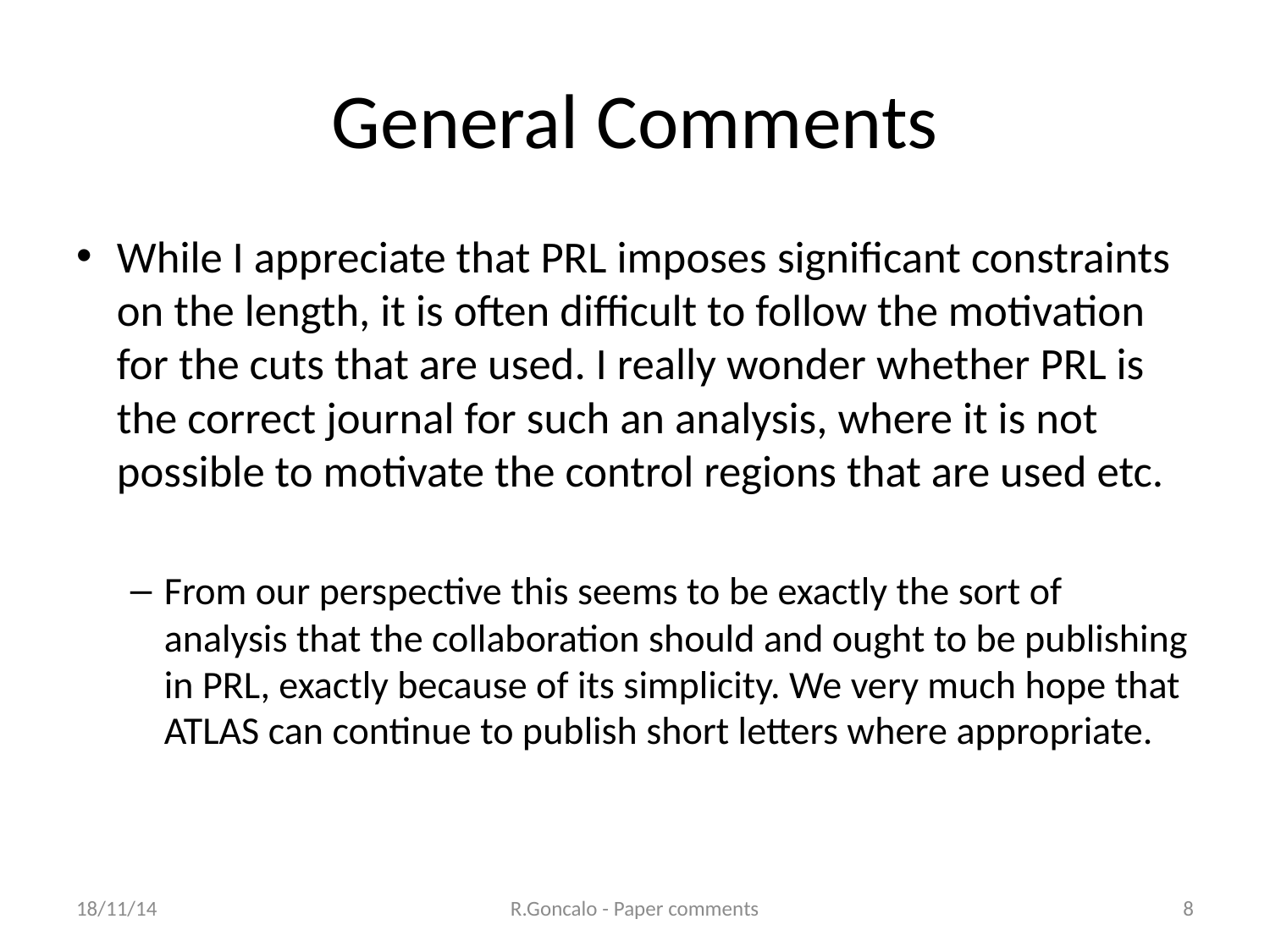

# General Comments
While I appreciate that PRL imposes significant constraints on the length, it is often difficult to follow the motivation for the cuts that are used. I really wonder whether PRL is the correct journal for such an analysis, where it is not possible to motivate the control regions that are used etc.

From our perspective this seems to be exactly the sort of analysis that the collaboration should and ought to be publishing in PRL, exactly because of its simplicity. We very much hope that ATLAS can continue to publish short letters where appropriate.

18/11/14
R.Goncalo - Paper comments
8